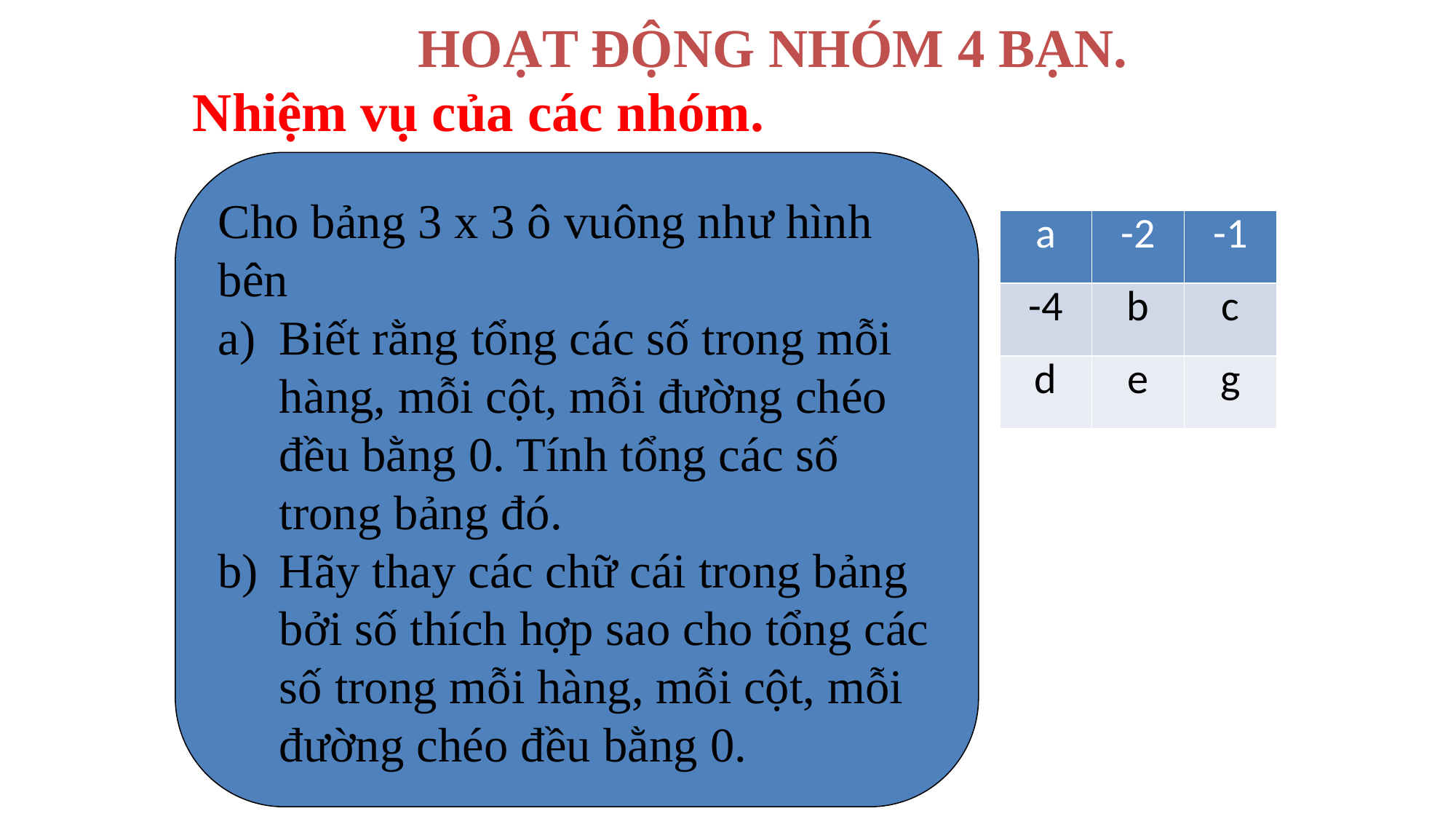

HOẠT ĐỘNG NHÓM 4 BẠN.
Nhiệm vụ của các nhóm.
Cho bảng 3 x 3 ô vuông như hình bên
Biết rằng tổng các số trong mỗi hàng, mỗi cột, mỗi đường chéo đều bằng 0. Tính tổng các số trong bảng đó.
Hãy thay các chữ cái trong bảng bởi số thích hợp sao cho tổng các số trong mỗi hàng, mỗi cột, mỗi đường chéo đều bằng 0.
| a | -2 | -1 |
| --- | --- | --- |
| -4 | b | c |
| d | e | g |